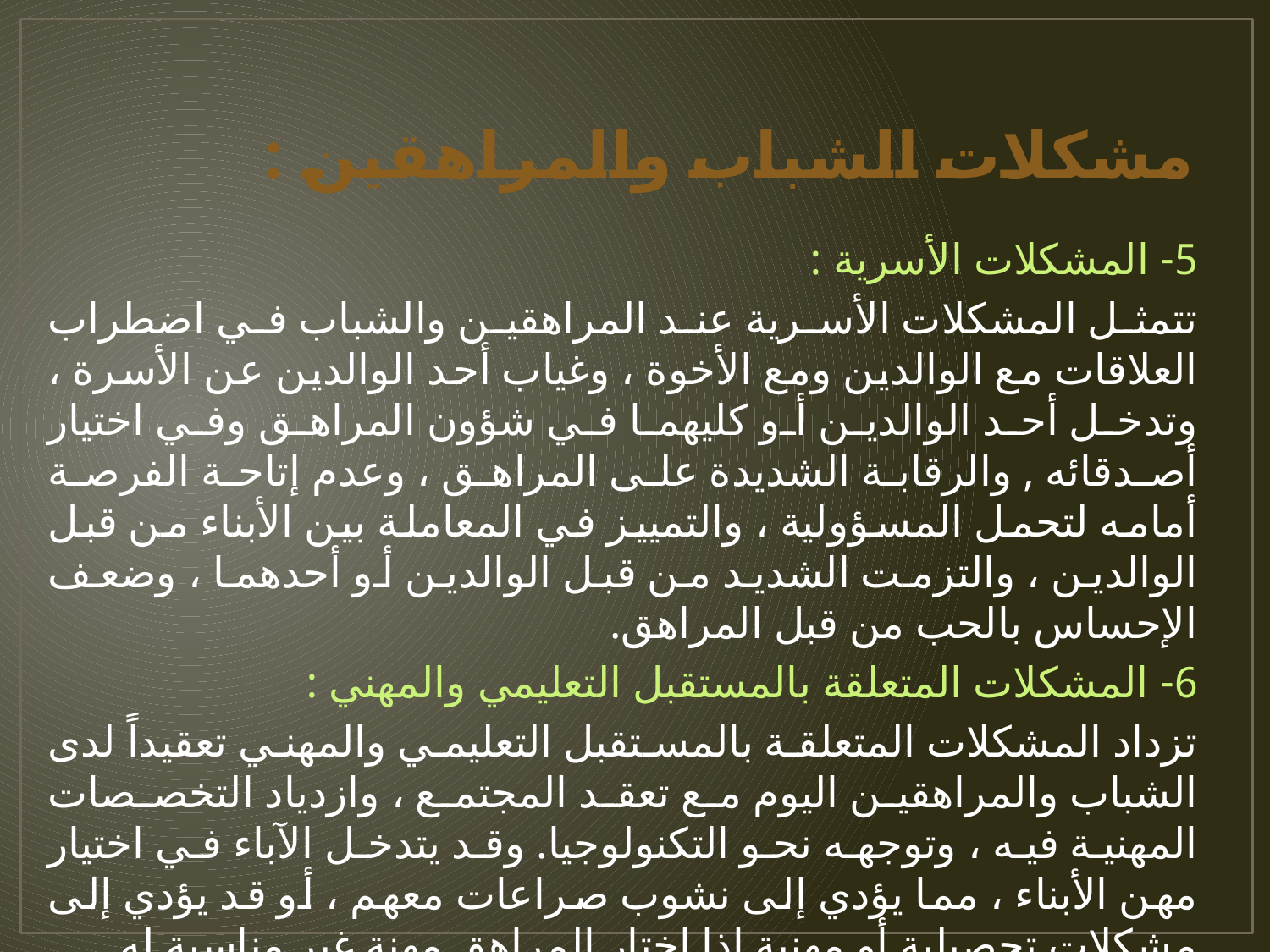

# مشكلات الشباب والمراهقين :
5- المشكلات الأسرية :
تتمثل المشكلات الأسرية عند المراهقين والشباب في اضطراب العلاقات مع الوالدين ومع الأخوة ، وغياب أحد الوالدين عن الأسرة ، وتدخل أحد الوالدين أو كليهما في شؤون المراهق وفي اختيار أصدقائه , والرقابة الشديدة على المراهق ، وعدم إتاحة الفرصة أمامه لتحمل المسؤولية ، والتمييز في المعاملة بين الأبناء من قبل الوالدين ، والتزمت الشديد من قبل الوالدين أو أحدهما ، وضعف الإحساس بالحب من قبل المراهق.
6- المشكلات المتعلقة بالمستقبل التعليمي والمهني :
تزداد المشكلات المتعلقة بالمستقبل التعليمي والمهني تعقيداً لدى الشباب والمراهقين اليوم مع تعقد المجتمع ، وازدياد التخصصات المهنية فيه ، وتوجهه نحو التكنولوجيا. وقد يتدخل الآباء في اختيار مهن الأبناء ، مما يؤدي إلى نشوب صراعات معهم ، أو قد يؤدي إلى مشكلات تحصيلية أو مهنية إذا اختار المراهق مهنة غير مناسبة له .